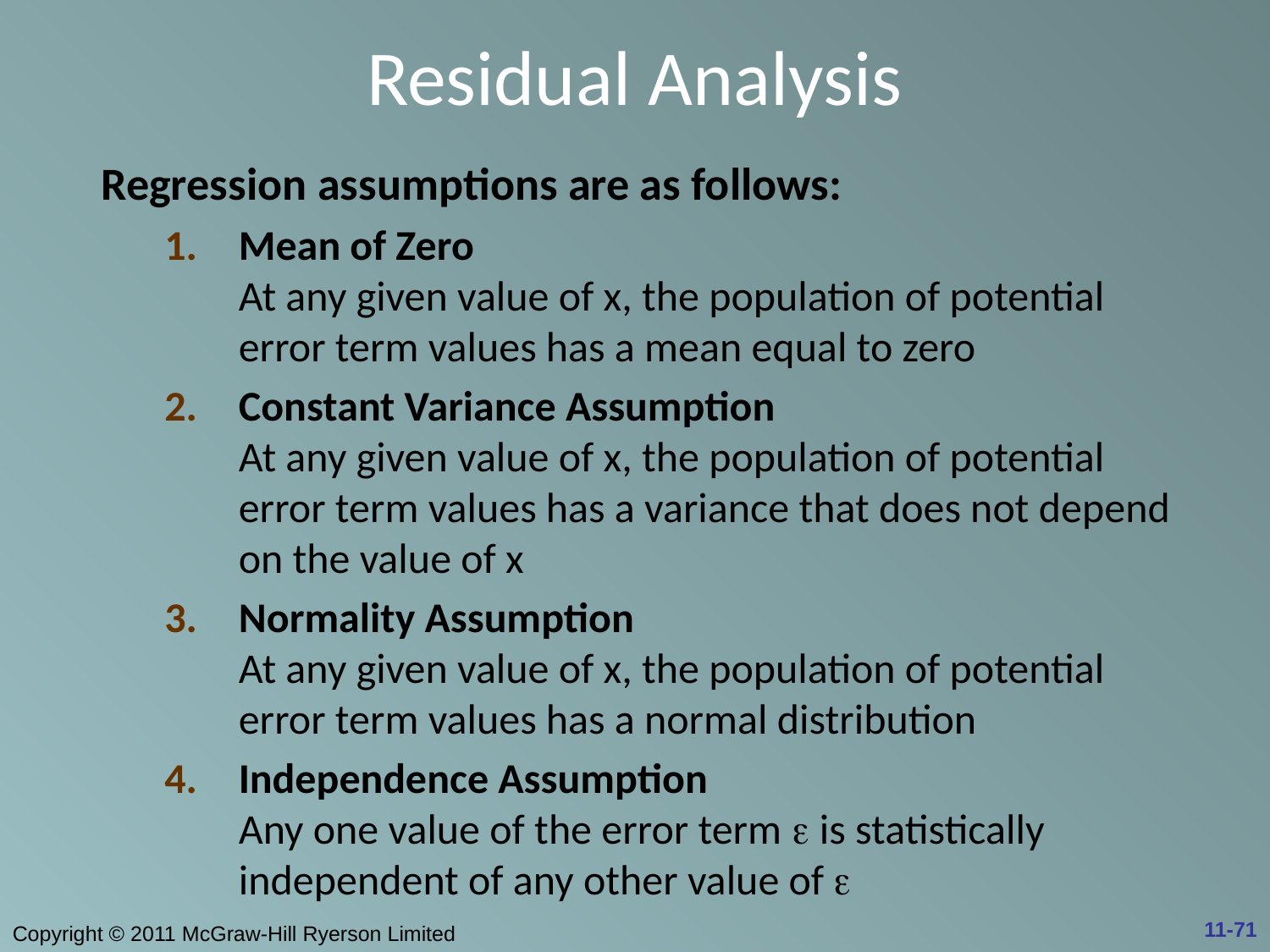

# Residual Analysis
Regression assumptions are as follows:
Mean of Zero
At any given value of x, the population of potential error term values has a mean equal to zero
Constant Variance Assumption
At any given value of x, the population of potential error term values has a variance that does not depend on the value of x
Normality Assumption
At any given value of x, the population of potential error term values has a normal distribution
Independence Assumption
Any one value of the error term ε is statistically independent of any other value of ε
11-71